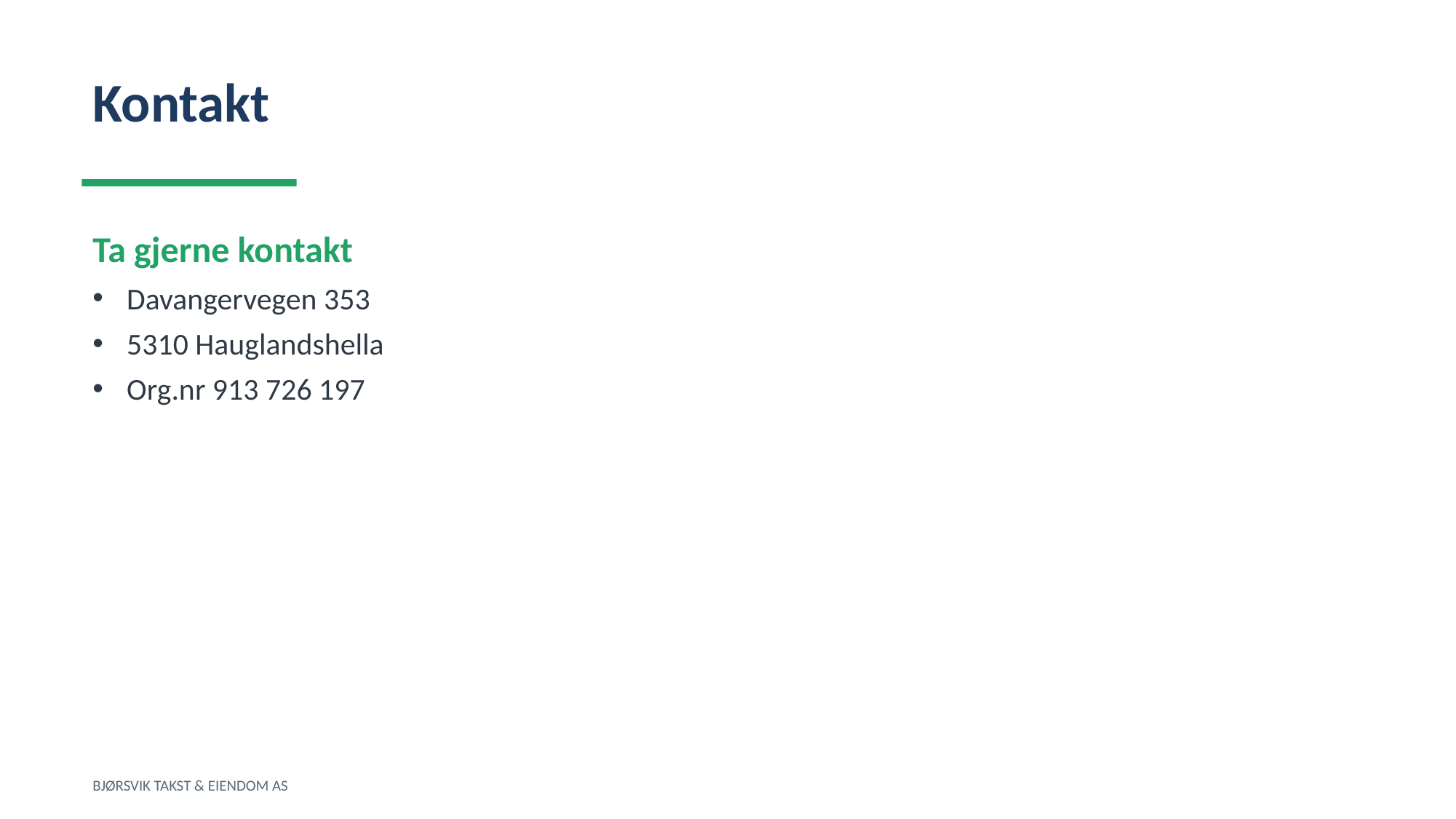

Kontakt

Ta gjerne kontakt
Davangervegen 353
5310 Hauglandshella
Org.nr 913 726 197
BJØRSVIK TAKST & EIENDOM AS